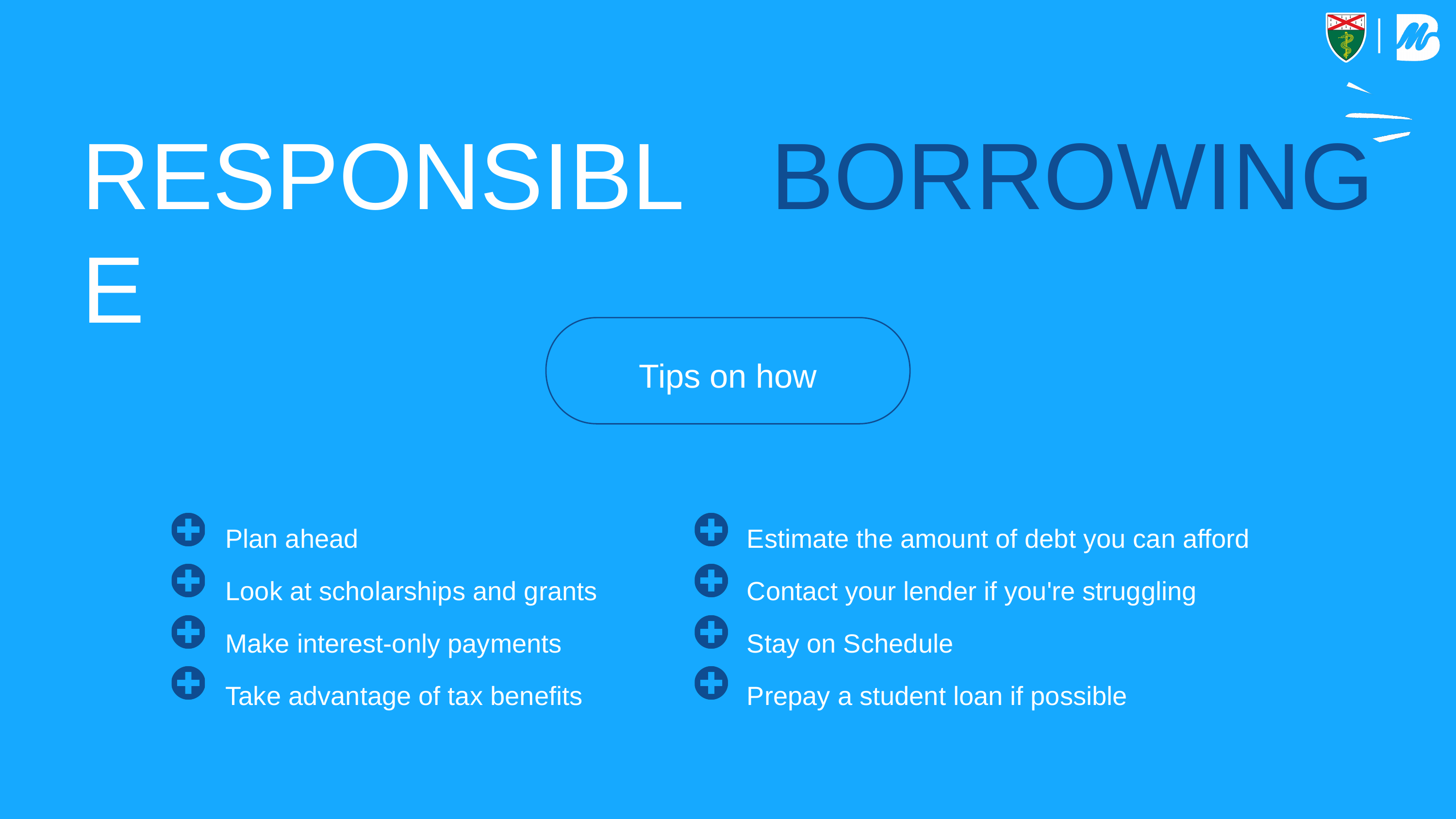

RESPONSIBLE
BORROWING

Tips on how
Plan ahead
Look at scholarships and grants
Make interest-only payments
Take advantage of tax benefits
Estimate the amount of debt you can afford
Contact your lender if you're struggling
Stay on Schedule
Prepay a student loan if possible